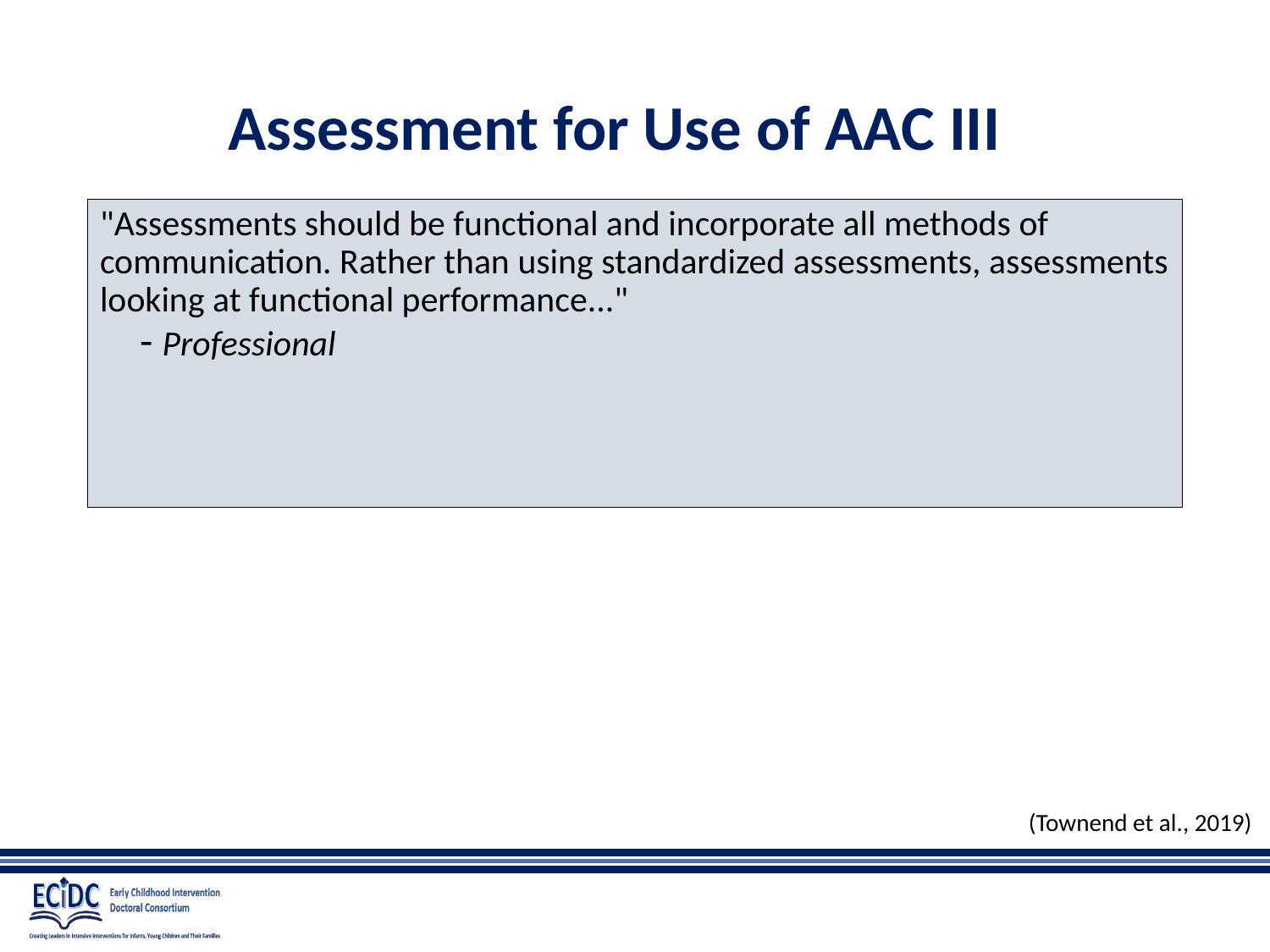

# Assessment for Use of AAC III
"Assessments should be functional and incorporate all methods of communication. Rather than using standardized assessments, assessments looking at functional performance..."
 - Professional

(Townend et al., 2019)